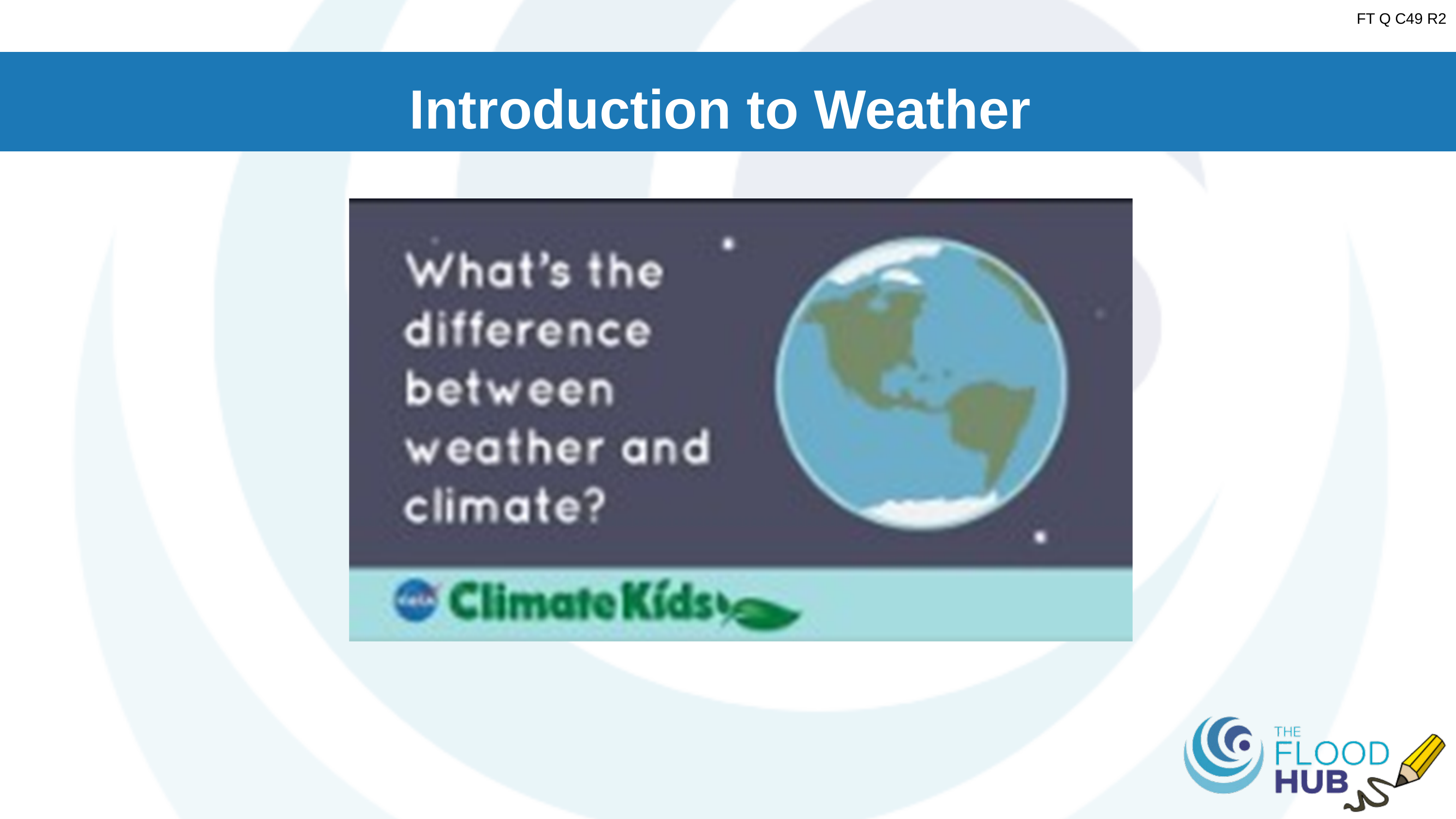

FT Q C49 R2

Introduction to Weather